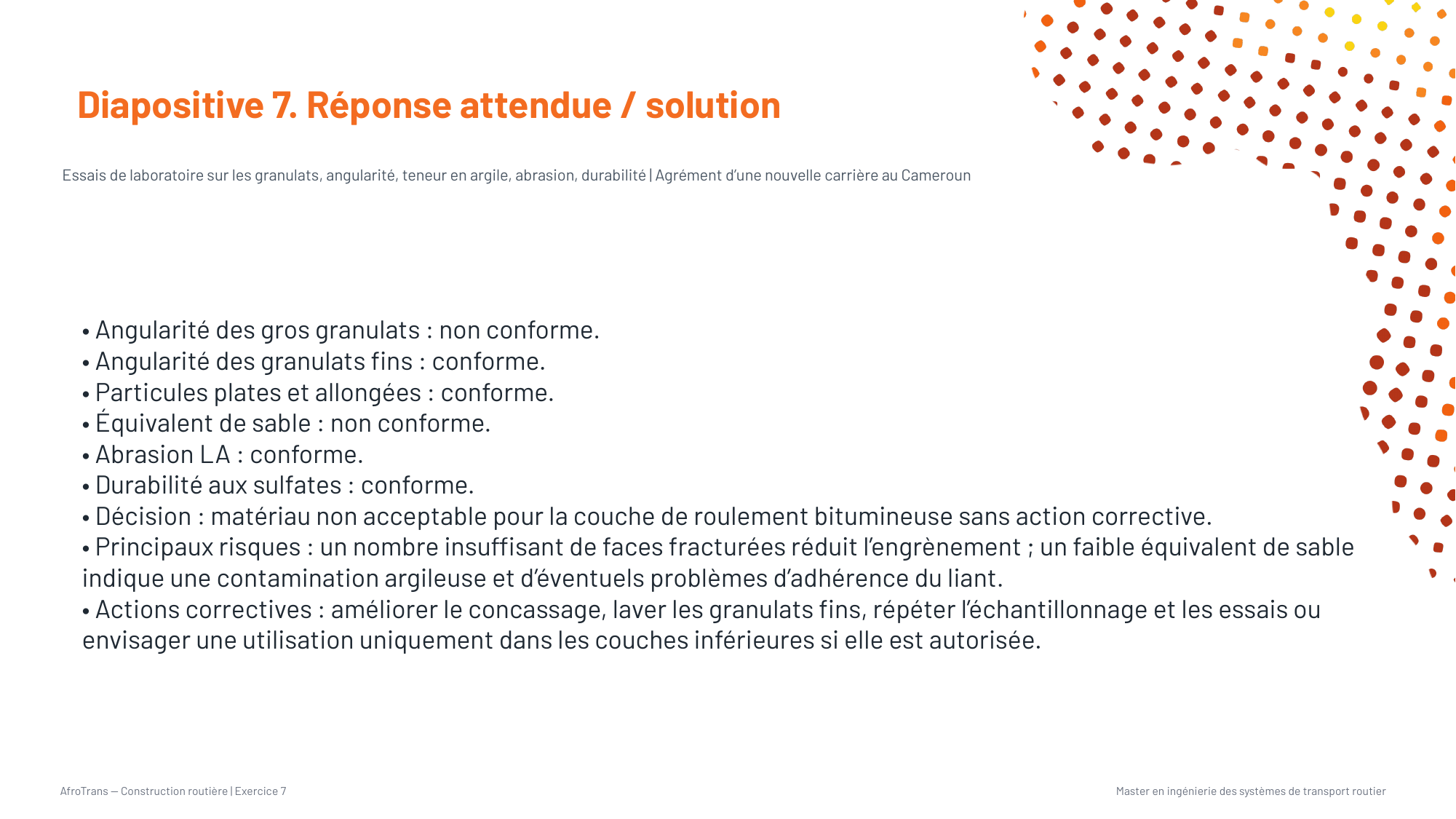

# Diapositive 7. Réponse attendue / solution
Essais de laboratoire sur les granulats, angularité, teneur en argile, abrasion, durabilité | Agrément d’une nouvelle carrière au Cameroun
• Angularité des gros granulats : non conforme.
• Angularité des granulats fins : conforme.
• Particules plates et allongées : conforme.
• Équivalent de sable : non conforme.
• Abrasion LA : conforme.
• Durabilité aux sulfates : conforme.
• Décision : matériau non acceptable pour la couche de roulement bitumineuse sans action corrective.
• Principaux risques : un nombre insuffisant de faces fracturées réduit l’engrènement ; un faible équivalent de sable indique une contamination argileuse et d’éventuels problèmes d’adhérence du liant.
• Actions correctives : améliorer le concassage, laver les granulats fins, répéter l’échantillonnage et les essais ou envisager une utilisation uniquement dans les couches inférieures si elle est autorisée.
AfroTrans — Construction routière | Exercice 7
Master en ingénierie des systèmes de transport routier